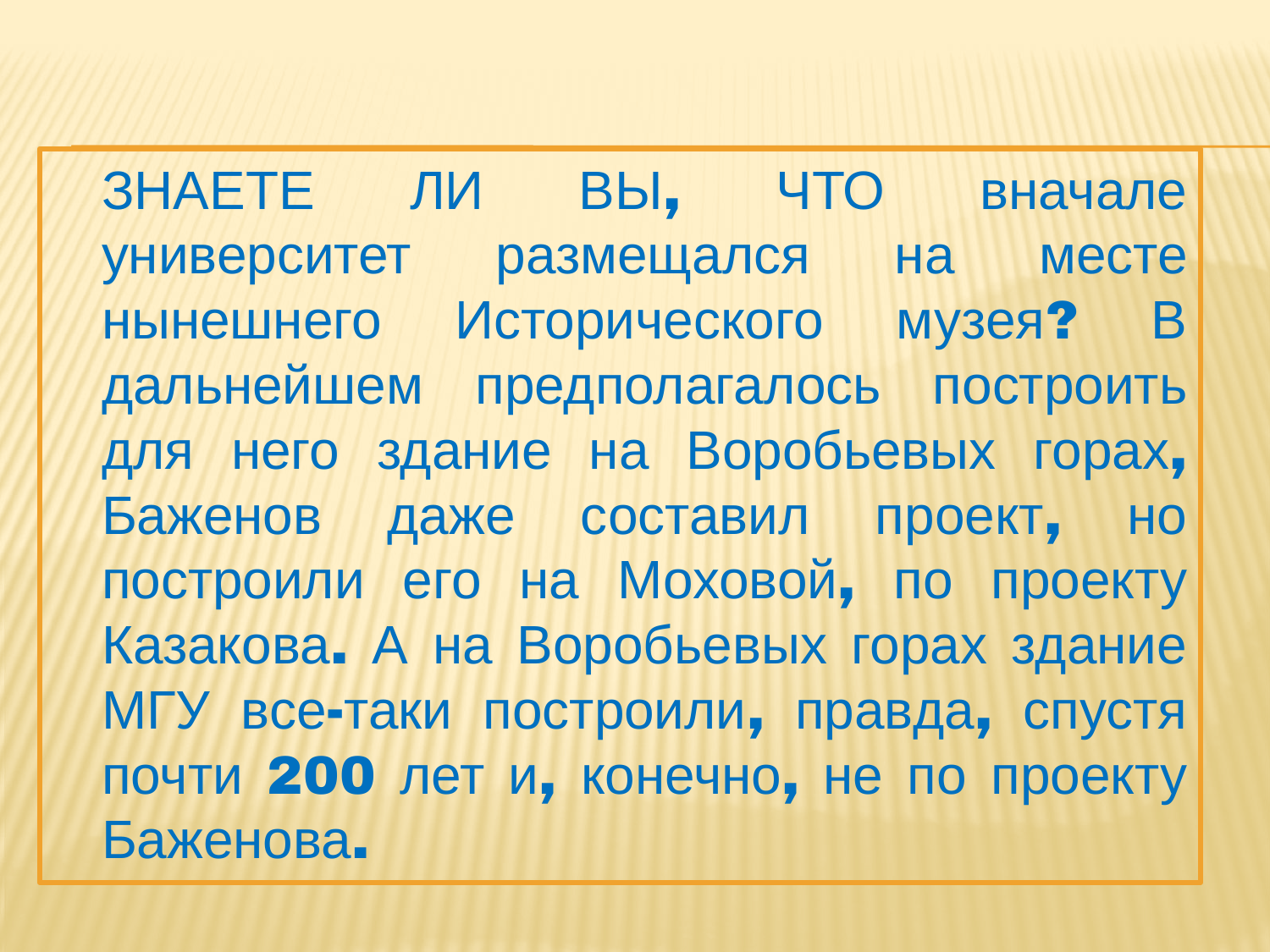

ЗНАЕТЕ ЛИ ВЫ, ЧТО вначале университет размещался на месте нынешнего Исторического музея? В дальнейшем предполагалось построить для него здание на Воробьевых горах, Баженов даже составил проект, но построили его на Моховой, по проекту Казакова. А на Воробьевых горах здание МГУ все-таки построили, правда, спустя почти 200 лет и, конечно, не по проекту Баженова.